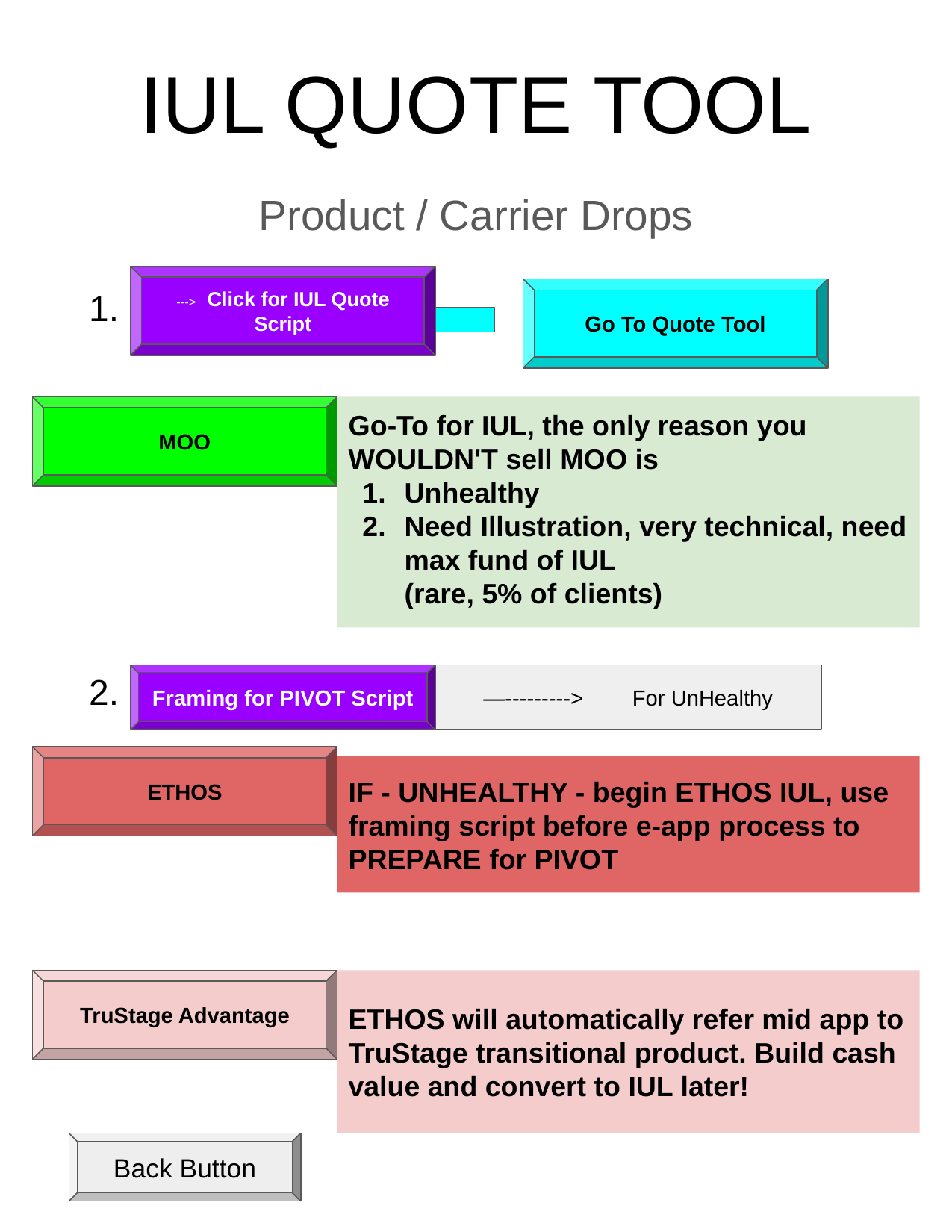

# IUL QUOTE TOOL
Product / Carrier Drops
--->  Click for IUL Quote Script
1.
Go To Quote Tool

MOO
Go-To for IUL, the only reason you WOULDN'T sell MOO is
Unhealthy
Need Illustration, very technical, need max fund of IUL
(rare, 5% of clients)
2.
Framing for PIVOT Script
—--------->        For UnHealthy
ETHOS
IF - UNHEALTHY - begin ETHOS IUL, use framing script before e-app process to PREPARE for PIVOT
TruStage Advantage
ETHOS will automatically refer mid app to TruStage transitional product. Build cash value and convert to IUL later!
Back Button